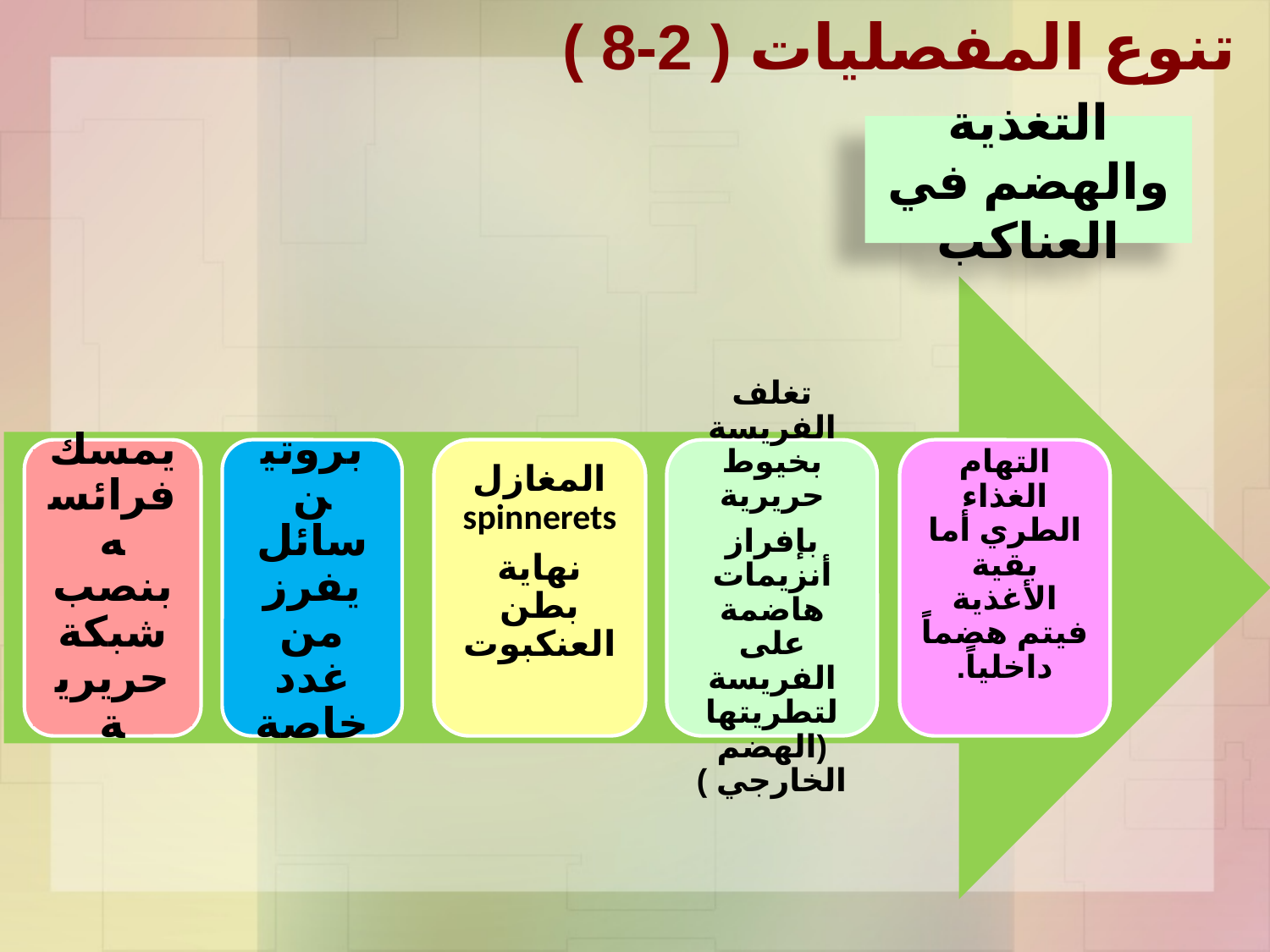

التغذية والهضم في العناكب

يمسك فرائسه بنصب شبكة حريرية

بروتين سائل يفرز من غدد خاصة

المغازل spinnerets
نهاية بطن العنكبوت

تغلف الفريسة بخيوط حريرية
بإفراز أنزيمات هاضمة على الفريسة لتطريتها (الهضم الخارجي )

التهام الغذاء الطري أما بقية الأغذية فيتم هضماً داخلياً.